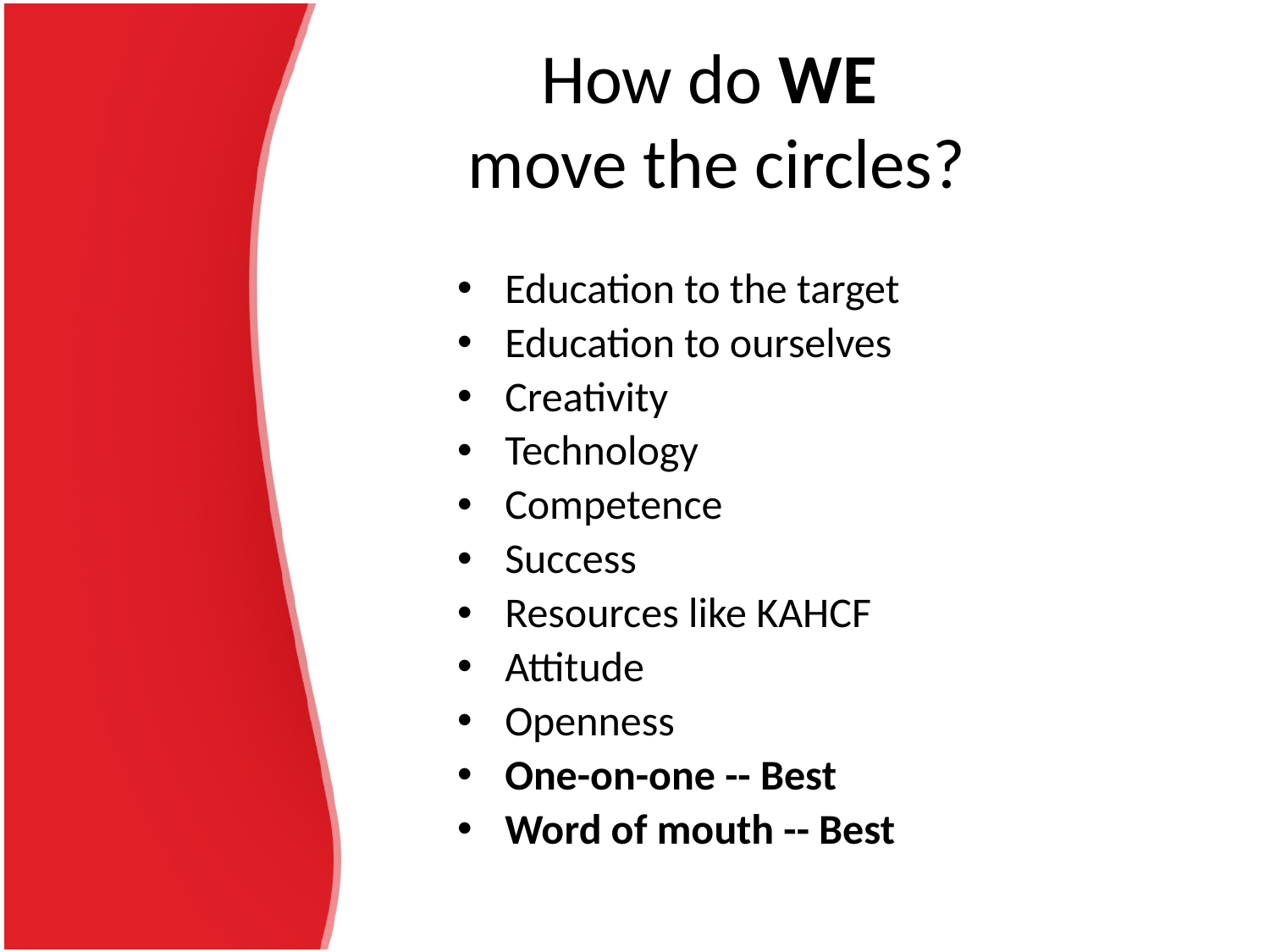

# How do WE move the circles?
Education to the target
Education to ourselves
Creativity
Technology
Competence
Success
Resources like KAHCF
Attitude
Openness
One-on-one -- Best
Word of mouth -- Best